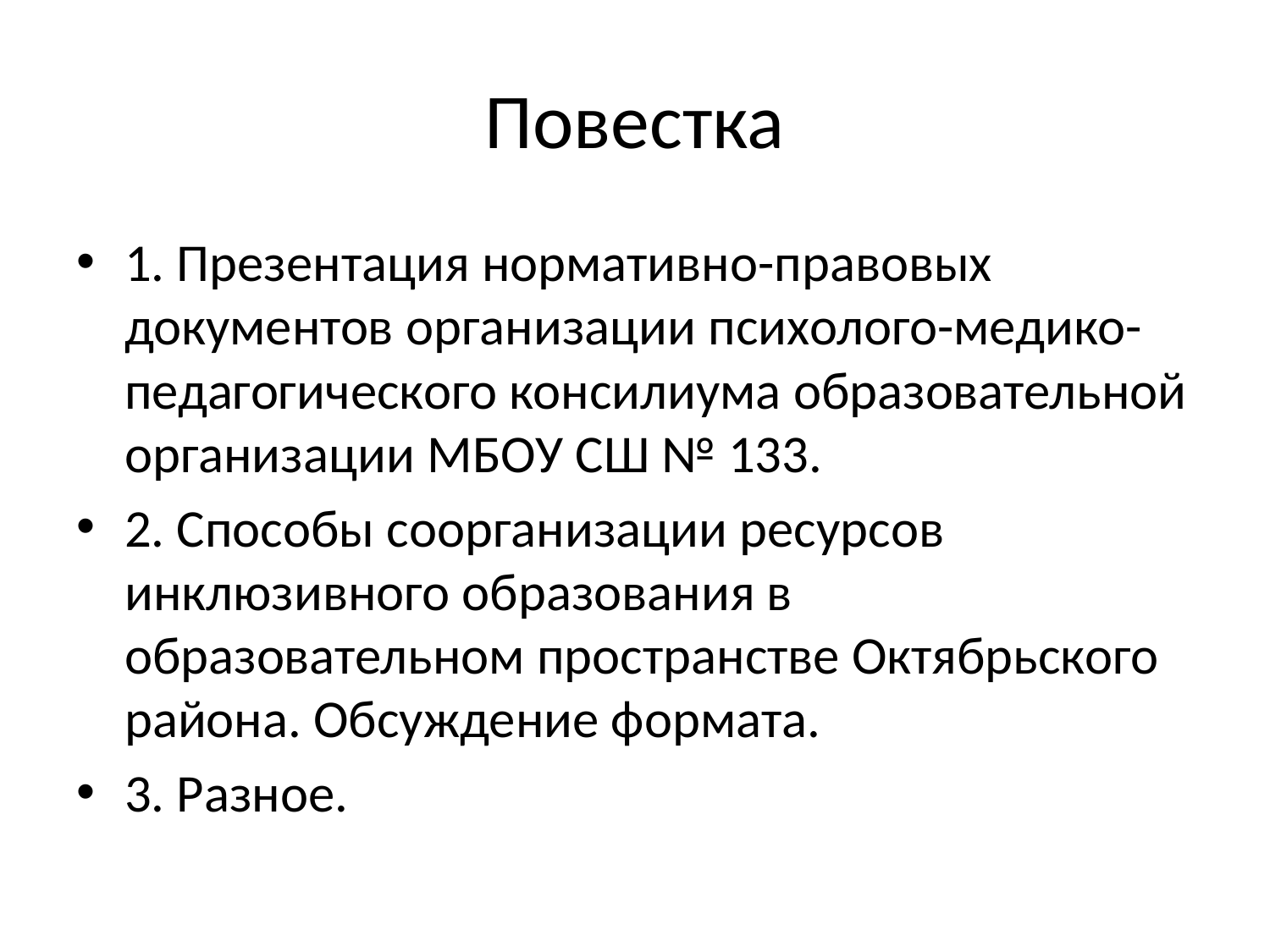

# Повестка
1. Презентация нормативно-правовых документов организации психолого-медико-педагогического консилиума образовательной организации МБОУ СШ № 133.
2. Способы соорганизации ресурсов инклюзивного образования в образовательном пространстве Октябрьского района. Обсуждение формата.
3. Разное.